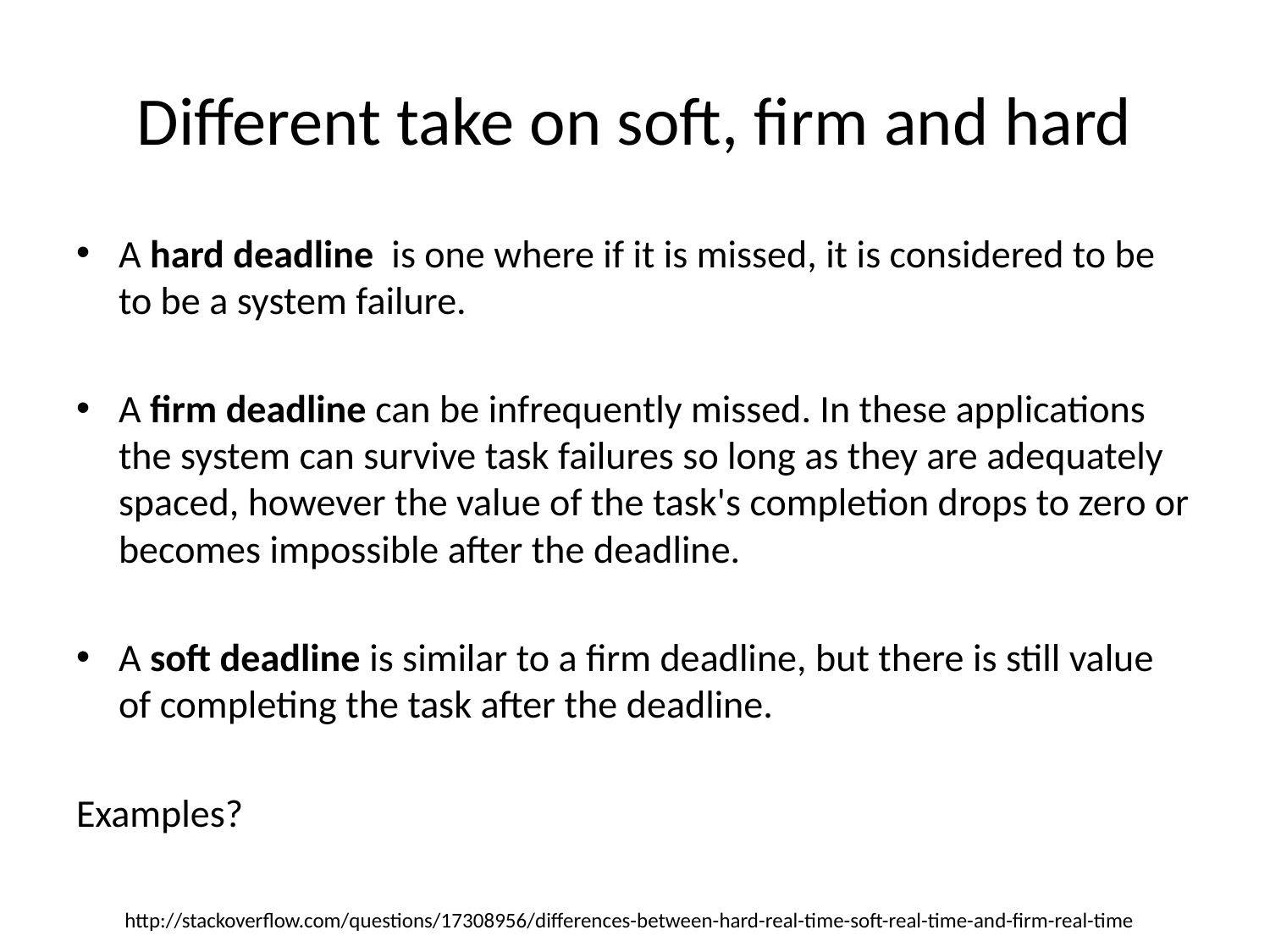

# Different take on soft, firm and hard
A hard deadline  is one where if it is missed, it is considered to be to be a system failure.

A firm deadline can be infrequently missed. In these applications the system can survive task failures so long as they are adequately spaced, however the value of the task's completion drops to zero or becomes impossible after the deadline.

A soft deadline is similar to a firm deadline, but there is still value of completing the task after the deadline.

Examples?
http://stackoverflow.com/questions/17308956/differences-between-hard-real-time-soft-real-time-and-firm-real-time